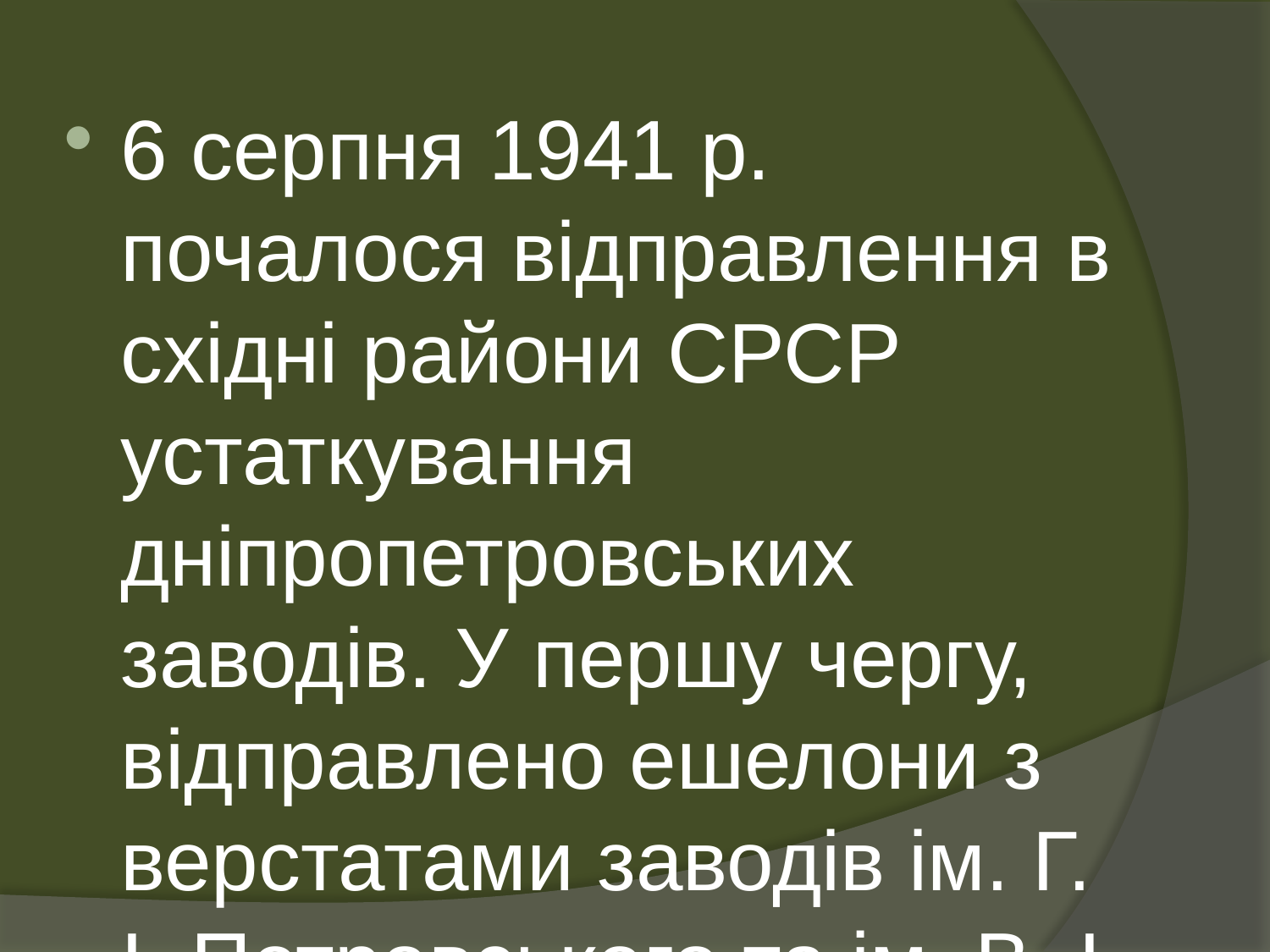

6 серпня 1941 р. почалося відправлення в східні райони СРСР устаткування дніпропетровських заводів. У першу чергу, відправлено ешелони з верстатами заводів ім. Г. І. Петровського та ім. В. І. Леніна.